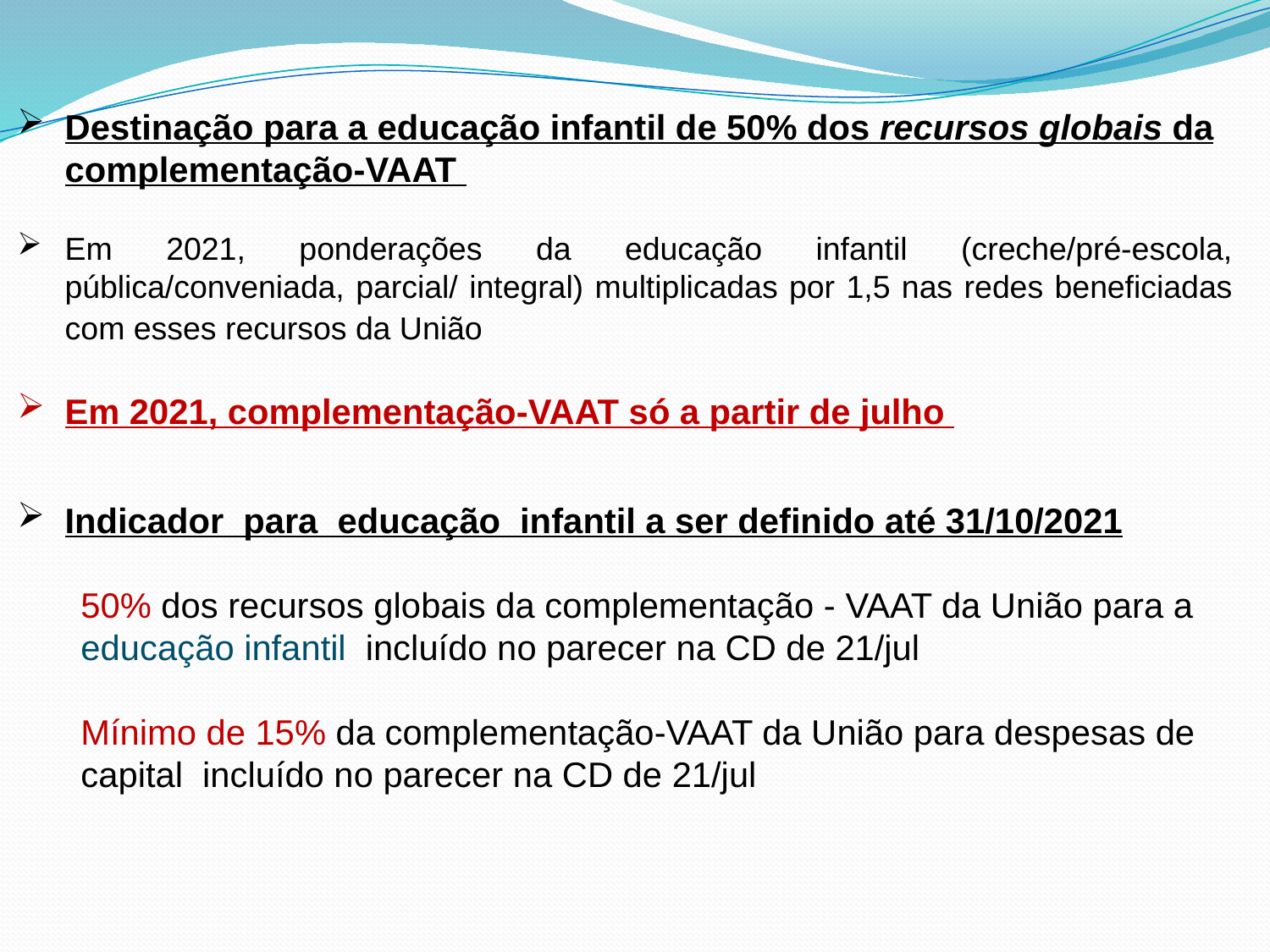

Destinação para a educação infantil de 50% dos recursos globais da complementação-VAAT

Em 2021, ponderações da educação infantil (creche/pré-escola, pública/conveniada, parcial/ integral) multiplicadas por 1,5 nas redes beneficiadas com esses recursos da União

Em 2021, complementação-VAAT só a partir de julho

Indicador  para  educação  infantil a ser definido até 31/10/2021

50% dos recursos globais da complementação - VAAT da União para a educação infantil  incluído no parecer na CD de 21/jul

Mínimo de 15% da complementação-VAAT da União para despesas de capital  incluído no parecer na CD de 21/jul